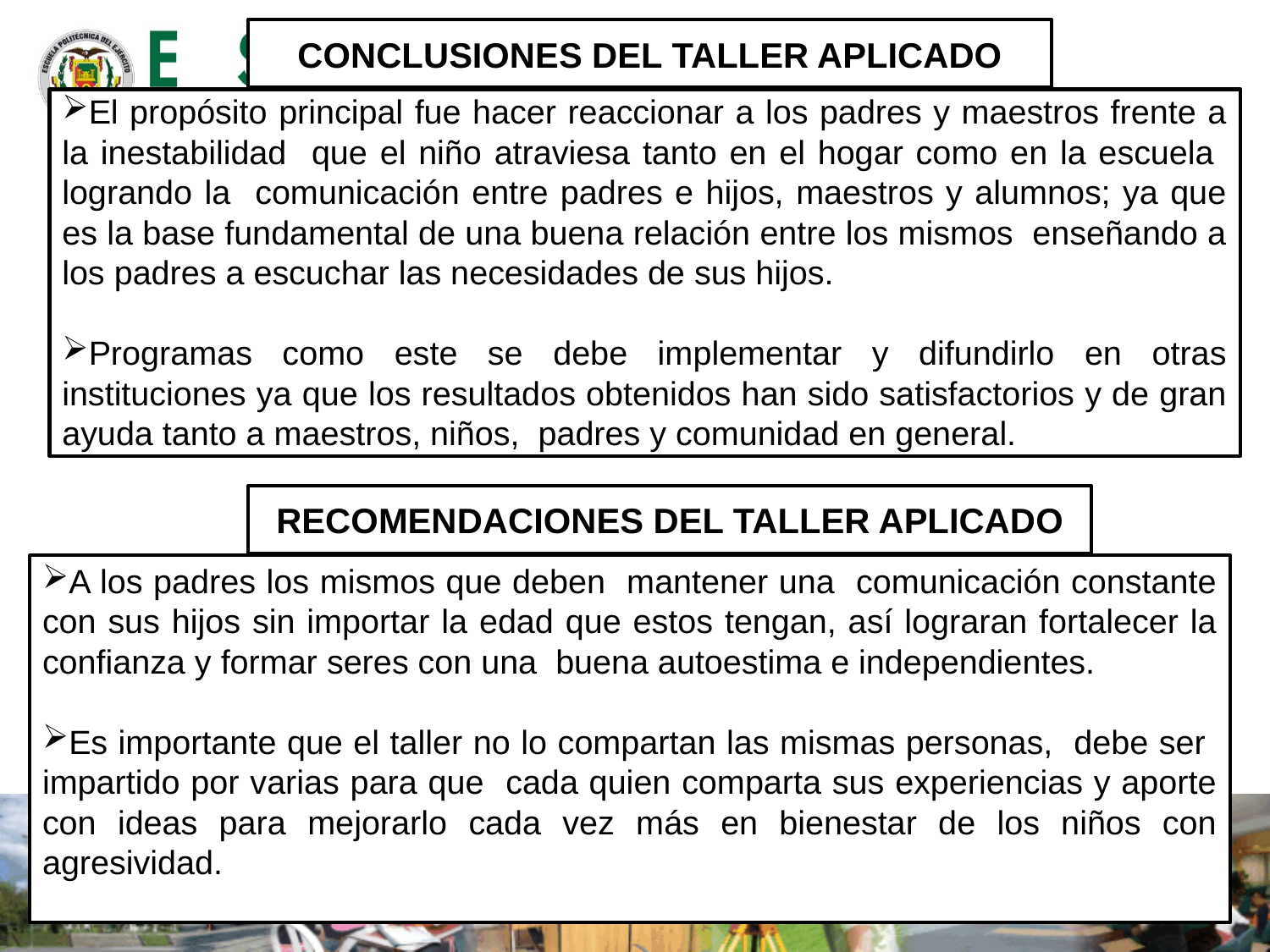

CONCLUSIONES DEL TALLER APLICADO

El propósito principal fue hacer reaccionar a los padres y maestros frente a la inestabilidad  que el niño atraviesa tanto en el hogar como en la escuela  logrando la  comunicación entre padres e hijos, maestros y alumnos; ya que es la base fundamental de una buena relación entre los mismos  enseñando a los padres a escuchar las necesidades de sus hijos.

Programas como este se debe implementar y difundirlo en otras instituciones ya que los resultados obtenidos han sido satisfactorios y de gran ayuda tanto a maestros, niños,  padres y comunidad en general.

RECOMENDACIONES DEL TALLER APLICADO

A los padres los mismos que deben  mantener una  comunicación constante con sus hijos sin importar la edad que estos tengan, así lograran fortalecer la confianza y formar seres con una  buena autoestima e independientes.

Es importante que el taller no lo compartan las mismas personas,  debe ser  impartido por varias para que  cada quien comparta sus experiencias y aporte con ideas para mejorarlo cada vez más en bienestar de los niños con agresividad.